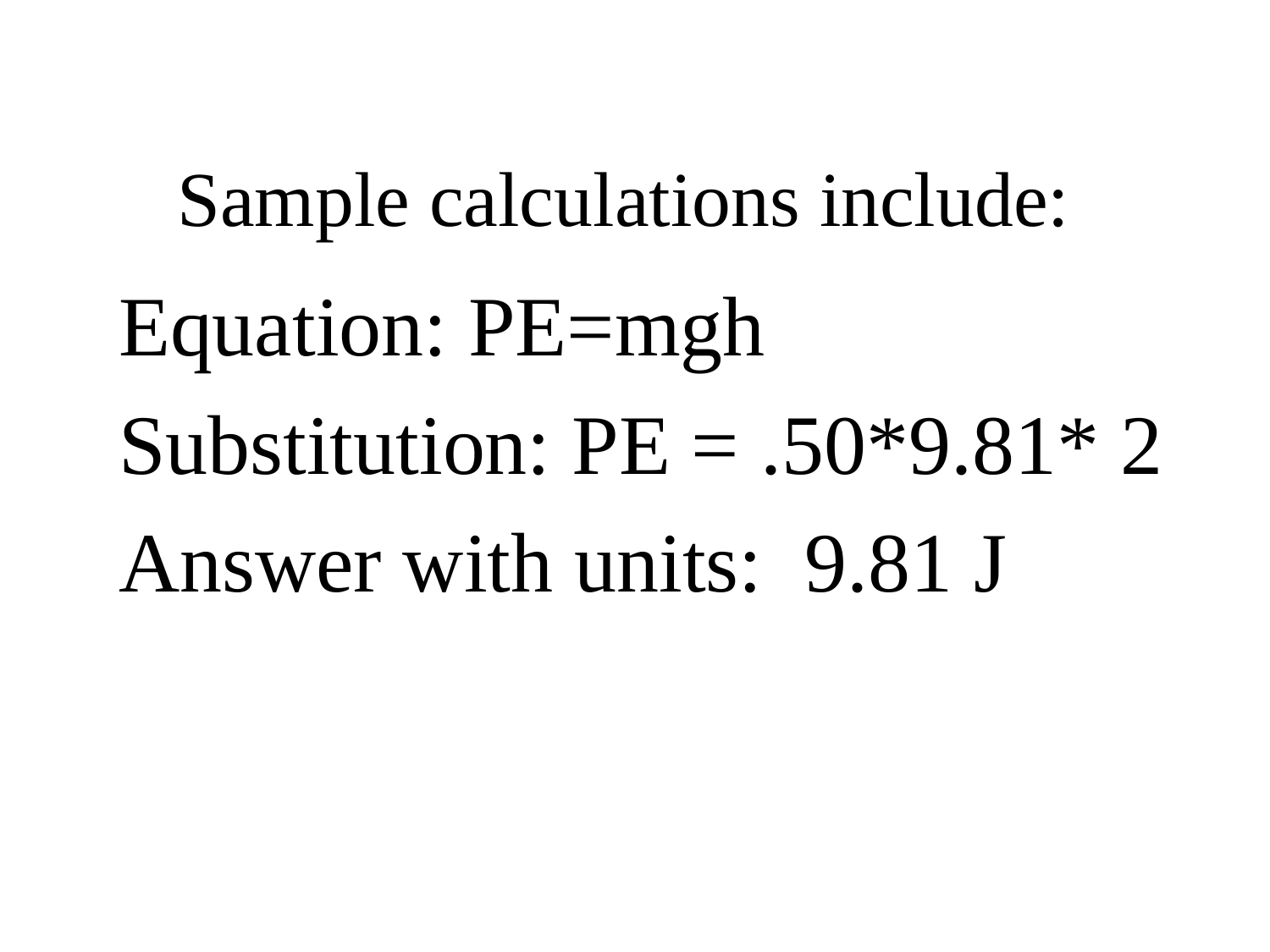

# Sample calculations include:
Equation: PE=mgh
Substitution: PE = .50*9.81* 2
Answer with units:  9.81 J